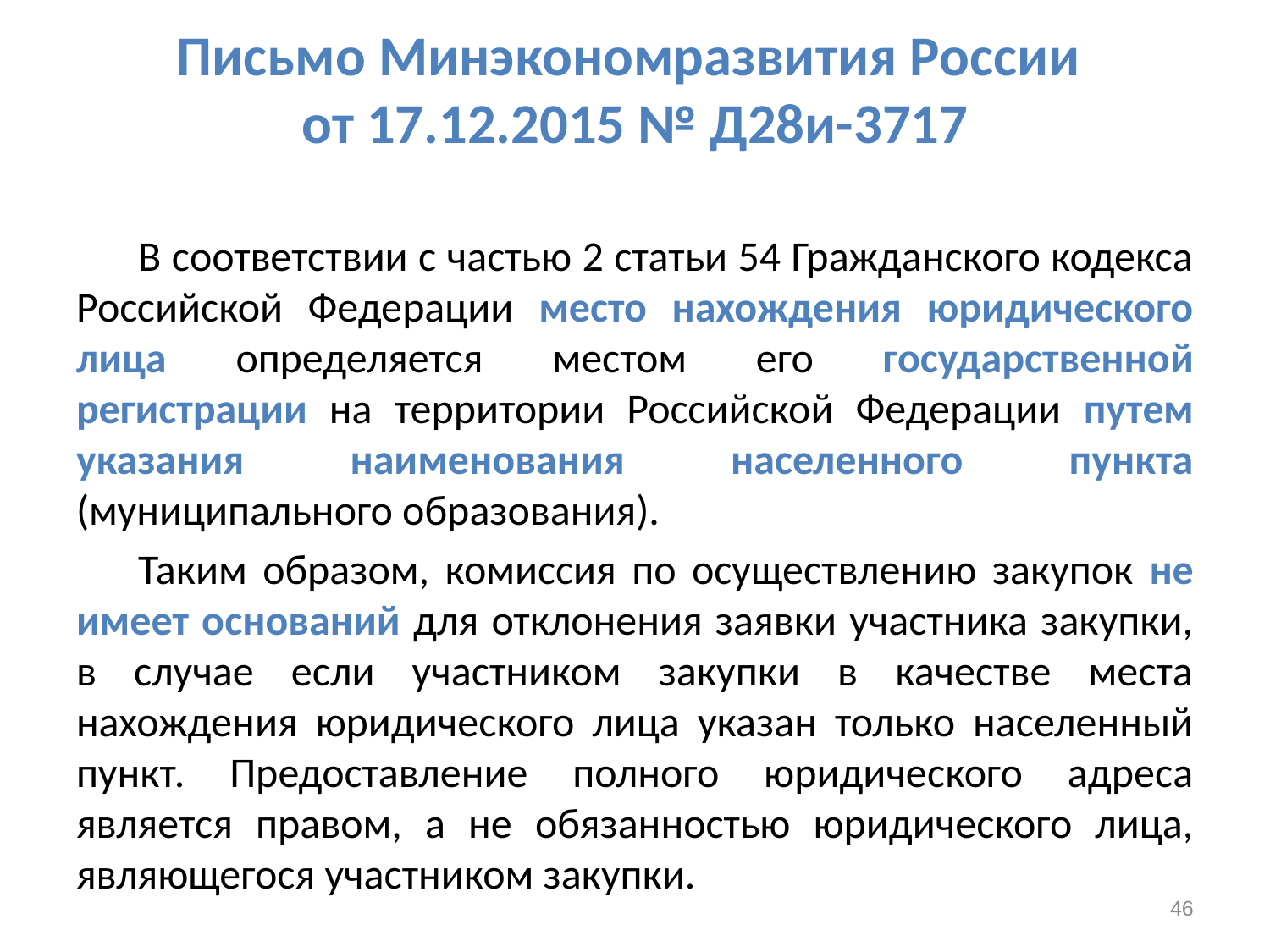

# Письмо Минэкономразвития России от 17.12.2015 № Д28и-3717
В соответствии с частью 2 статьи 54 Гражданского кодекса Российской Федерации место нахождения юридического лица определяется местом его государственной регистрации на территории Российской Федерации путем указания наименования населенного пункта (муниципального образования).
Таким образом, комиссия по осуществлению закупок не имеет оснований для отклонения заявки участника закупки, в случае если участником закупки в качестве места нахождения юридического лица указан только населенный пункт. Предоставление полного юридического адреса является правом, а не обязанностью юридического лица, являющегося участником закупки.

46